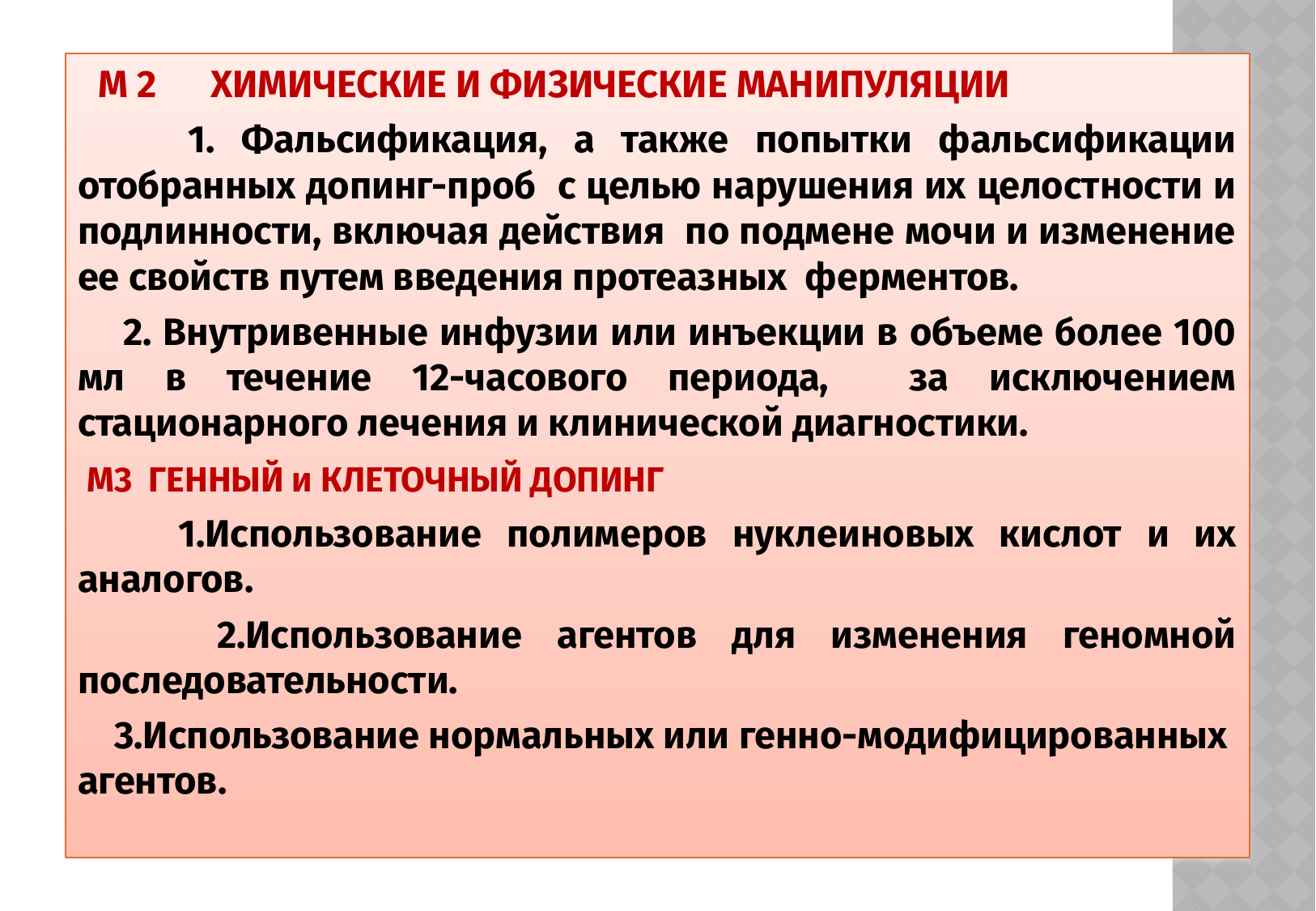

М 2      ХИМИЧЕСКИЕ И ФИЗИЧЕСКИЕ МАНИПУЛЯЦИИ
    1. Фальсификация, а также попытки фальсификации отобранных допинг-проб  с целью нарушения их целостности и подлинности, включая действия  по подмене мочи и изменение ее свойств путем введения протеазных  ферментов.
    2. Внутривенные инфузии или инъекции в объеме более 100 мл в течение 12-часового периода,  за исключением стационарного лечения и клинической диагностики.
 М3  ГЕННЫЙ и КЛЕТОЧНЫЙ ДОПИНГ
    1.Использование полимеров нуклеиновых кислот и их аналогов.
    2.Использование агентов для изменения геномной последовательности.
    3.Использование нормальных или генно-модифицированных  агентов.